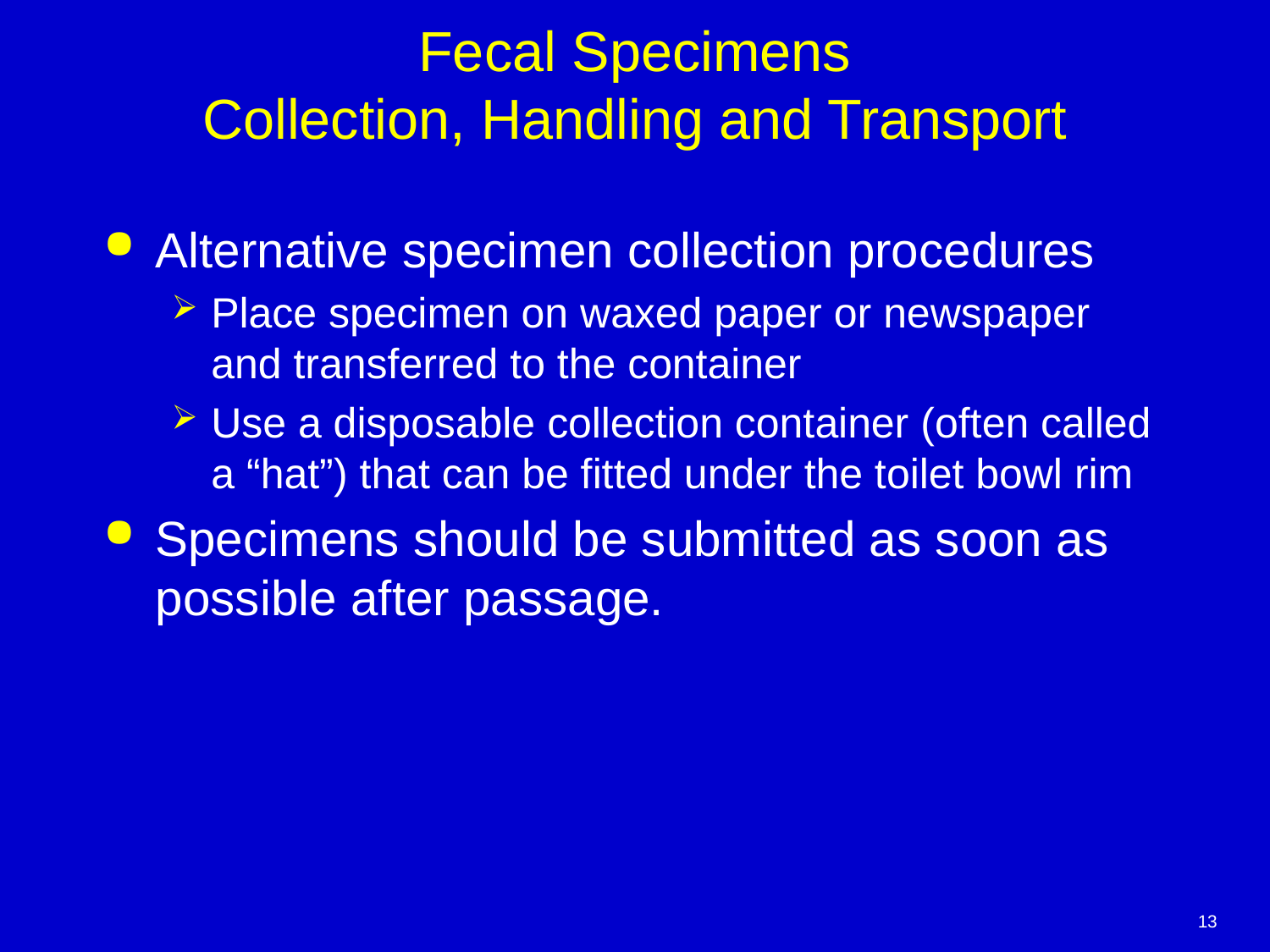

# Fecal Specimens Collection, Handling and Transport
Alternative specimen collection procedures
Place specimen on waxed paper or newspaper and transferred to the container
Use a disposable collection container (often called a “hat”) that can be fitted under the toilet bowl rim
Specimens should be submitted as soon as possible after passage.